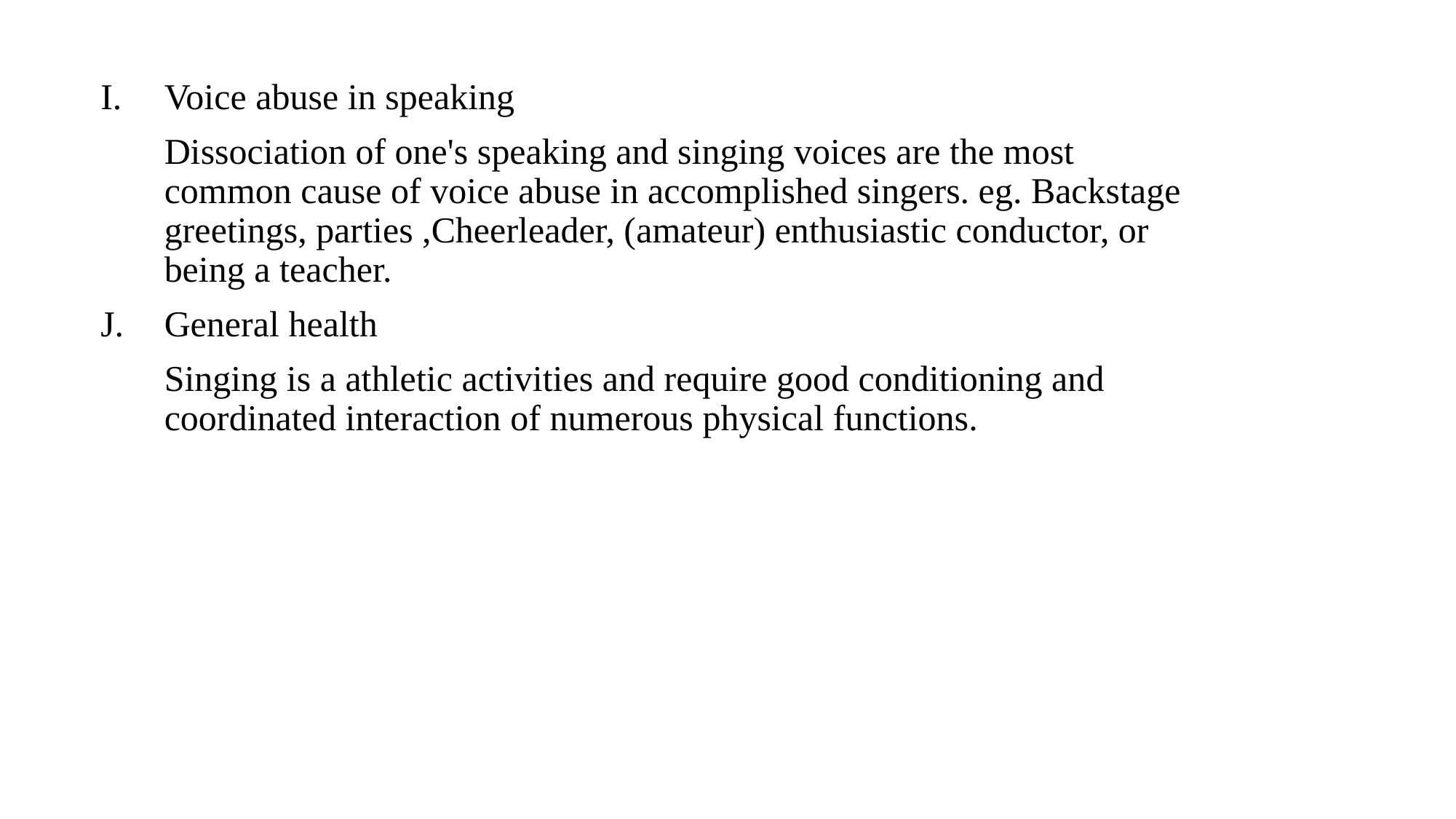

Voice abuse in speaking
	Dissociation of one's speaking and singing voices are the most common cause of voice abuse in accomplished singers. eg. Backstage greetings, parties ,Cheerleader, (amateur) enthusiastic conductor, or being a teacher.
General health
       Singing is a athletic activities and require good conditioning and coordinated interaction of numerous physical functions.